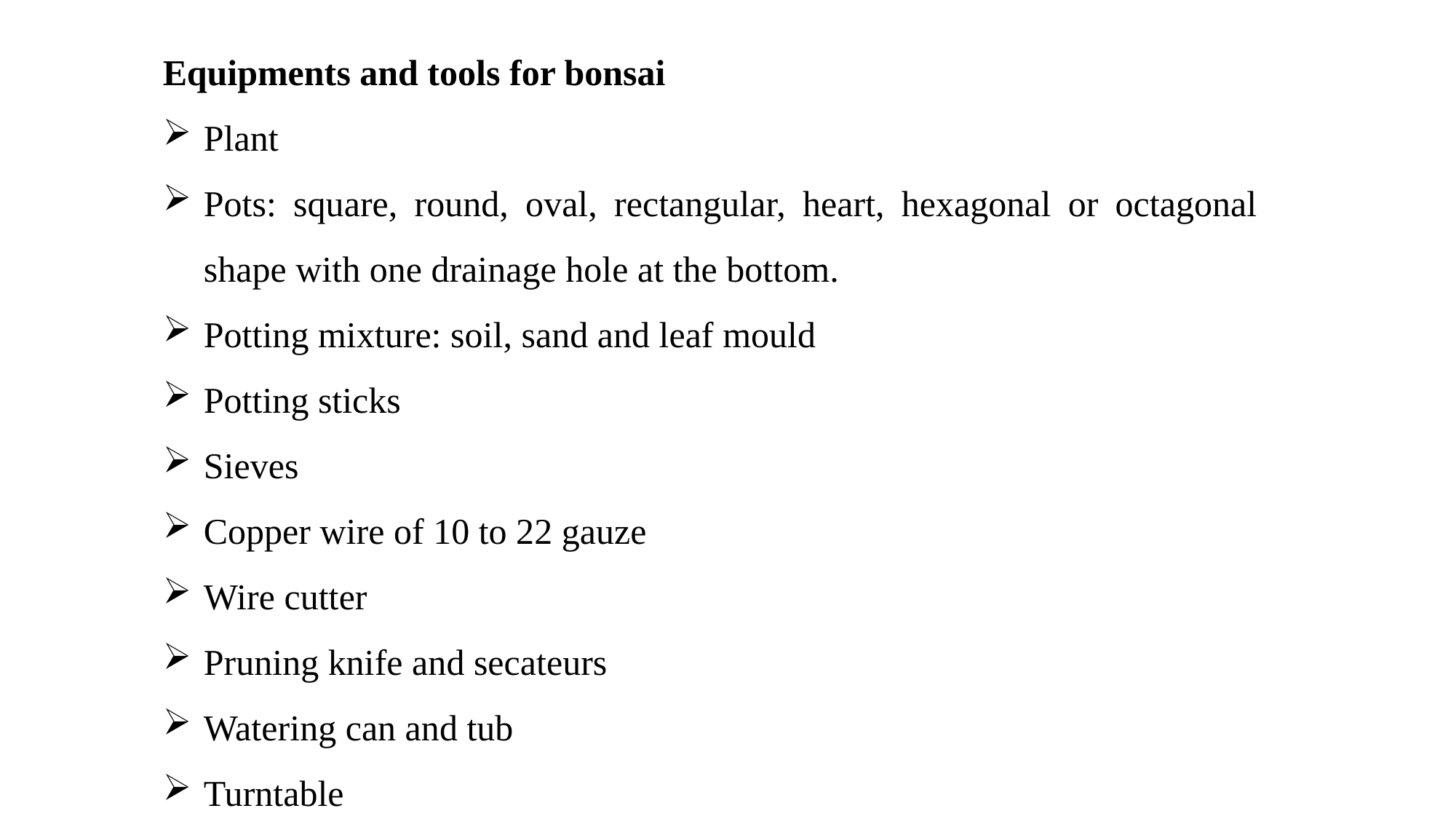

Equipments and tools for bonsai
Plant
Pots: square, round, oval, rectangular, heart, hexagonal or octagonal shape with one drainage hole at the bottom.
Potting mixture: soil, sand and leaf mould
Potting sticks
Sieves
Copper wire of 10 to 22 gauze
Wire cutter
Pruning knife and secateurs
Watering can and tub
Turntable